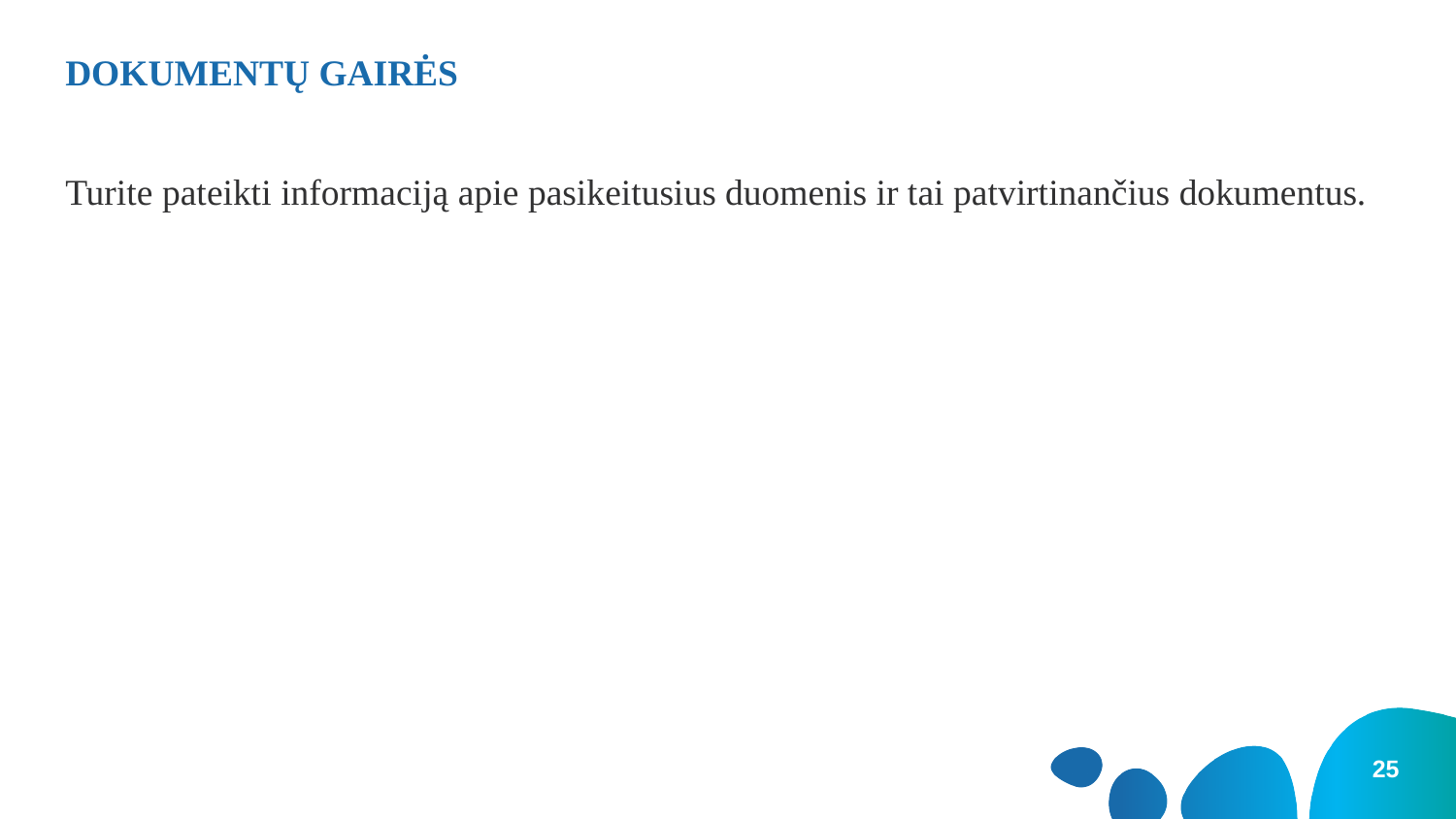

# DOKUMENTŲ GAIRĖS

Turite pateikti informaciją apie pasikeitusius duomenis ir tai patvirtinančius dokumentus.
25